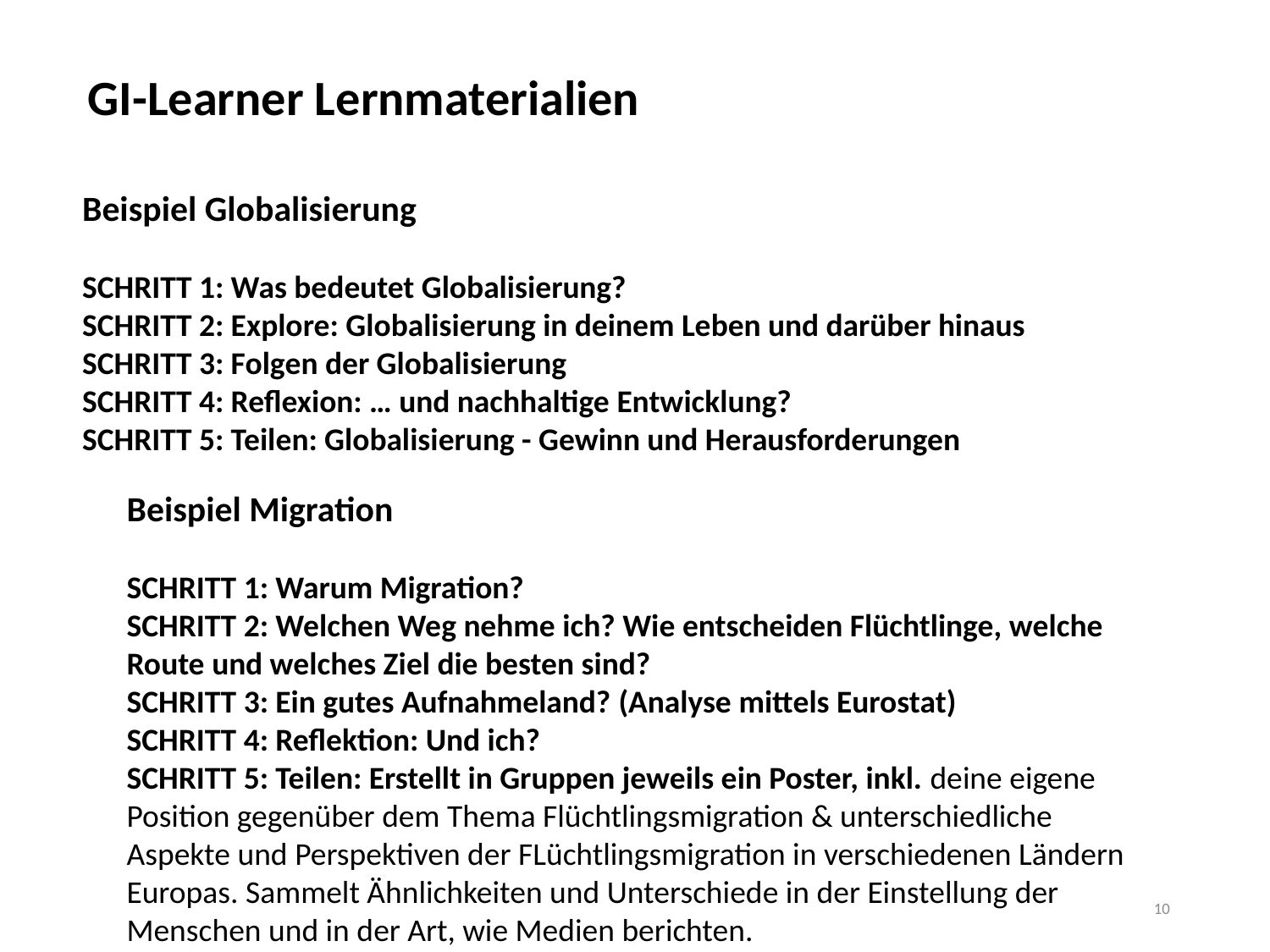

GI-Learner Lernmaterialien
Beispiel Globalisierung

SCHRITT 1: Was bedeutet Globalisierung?
SCHRITT 2: Explore: Globalisierung in deinem Leben und darüber hinaus
SCHRITT 3: Folgen der Globalisierung
SCHRITT 4: Reflexion: … und nachhaltige Entwicklung?
SCHRITT 5: Teilen: Globalisierung - Gewinn und Herausforderungen

Beispiel Migration

SCHRITT 1: Warum Migration?
SCHRITT 2: Welchen Weg nehme ich? Wie entscheiden Flüchtlinge, welche Route und welches Ziel die besten sind?
SCHRITT 3: Ein gutes Aufnahmeland? (Analyse mittels Eurostat)
SCHRITT 4: Reflektion: Und ich?
SCHRITT 5: Teilen: Erstellt in Gruppen jeweils ein Poster, inkl. deine eigene Position gegenüber dem Thema Flüchtlingsmigration & unterschiedliche Aspekte und Perspektiven der FLüchtlingsmigration in verschiedenen Ländern Europas. Sammelt Ähnlichkeiten und Unterschiede in der Einstellung der Menschen und in der Art, wie Medien berichten.

10